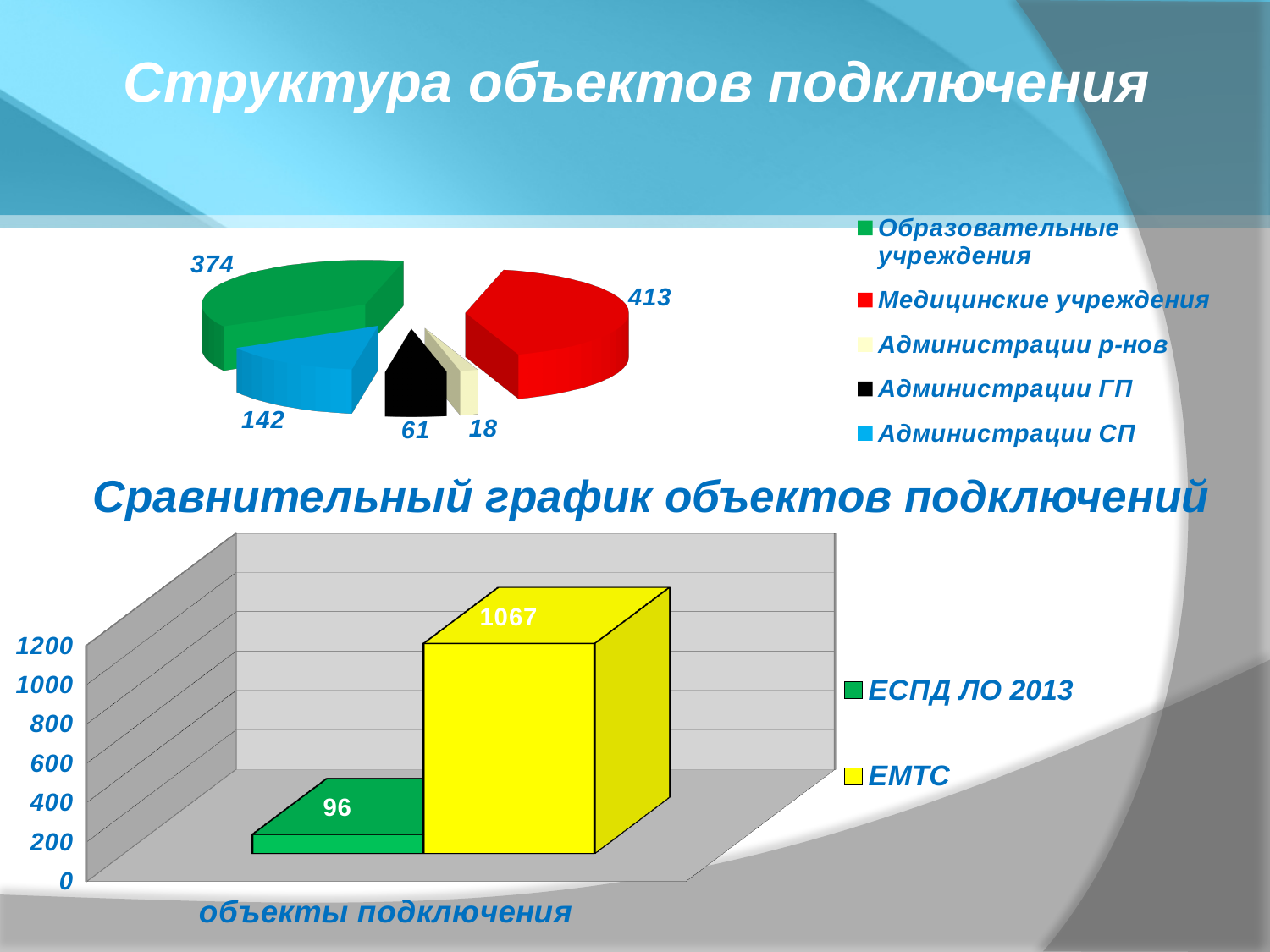

# Структура объектов подключения

[unsupported chart]

Сравнительный график объектов подключений

[unsupported chart]